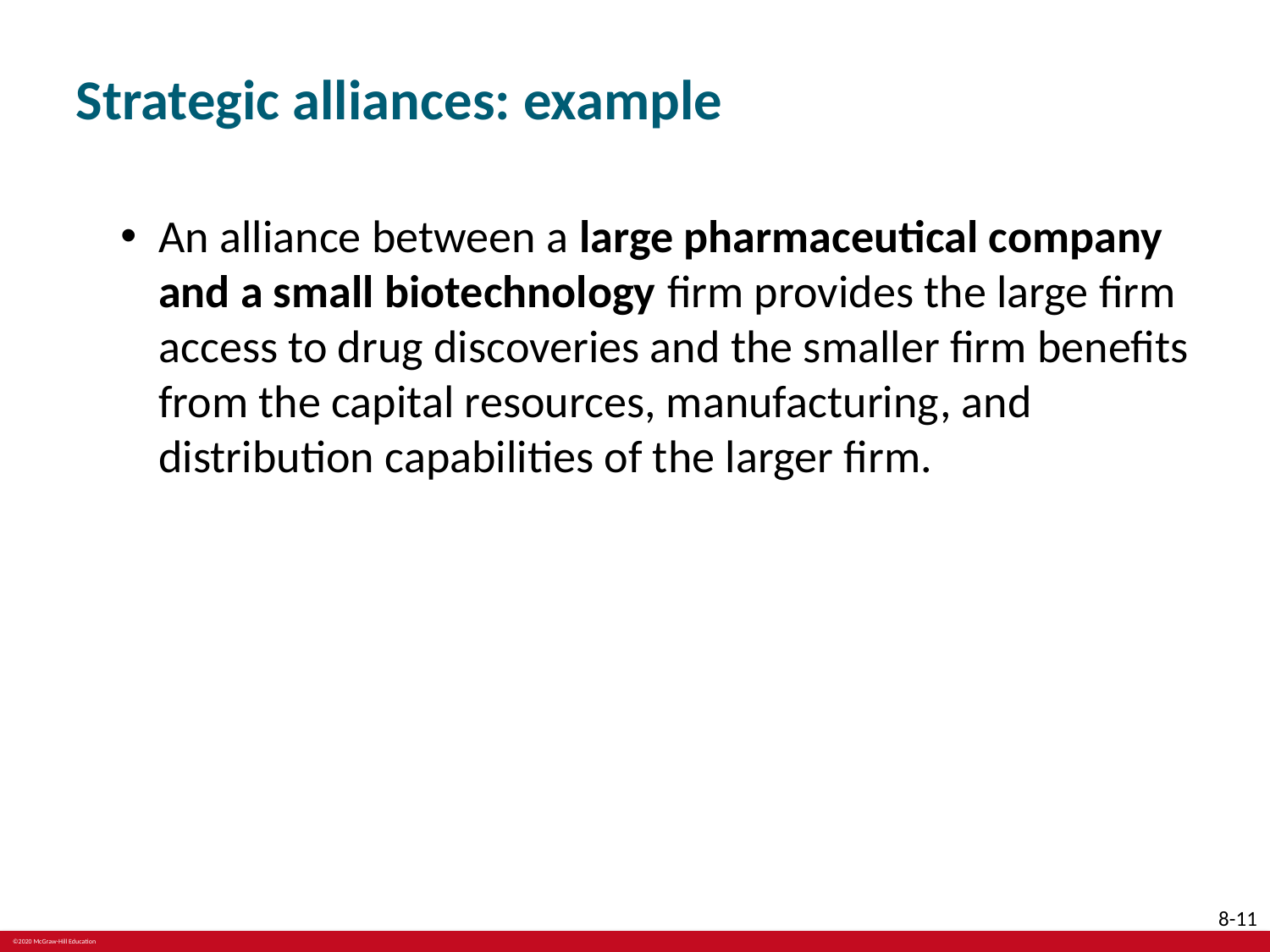

# Strategic alliances: example
An alliance between a large pharmaceutical company and a small biotechnology firm provides the large firm access to drug discoveries and the smaller firm benefits from the capital resources, manufacturing, and distribution capabilities of the larger firm.